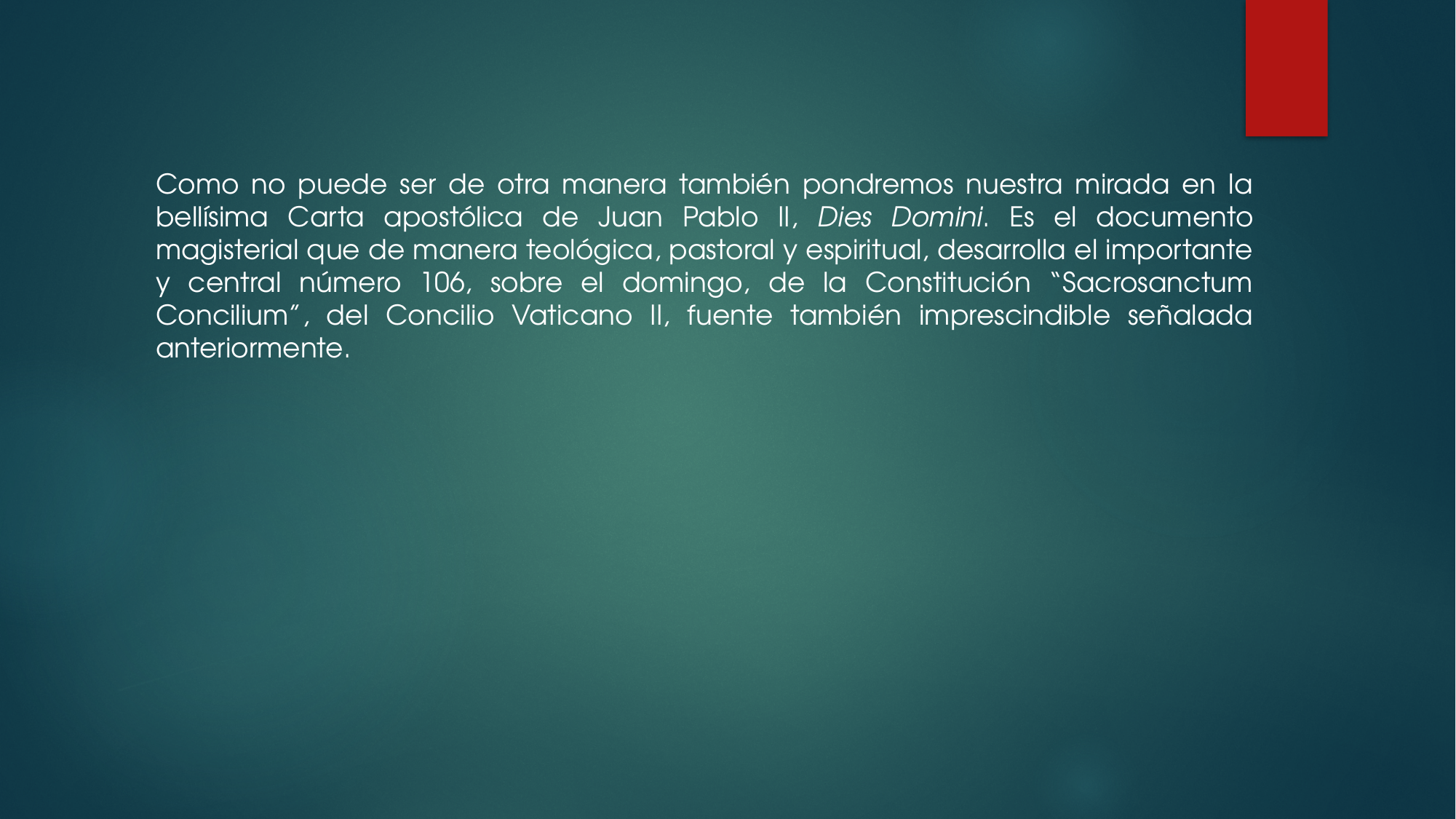

Como no puede ser de otra manera también pondremos nuestra mirada en la bellísima Carta apostólica de Juan Pablo II, Dies Domini. Es el documento magisterial que de manera teológica, pastoral y espiritual, desarrolla el importante y central número 106, sobre el domingo, de la Constitución “Sacrosanctum Concilium”, del Concilio Vaticano II, fuente también imprescindible señalada anteriormente.